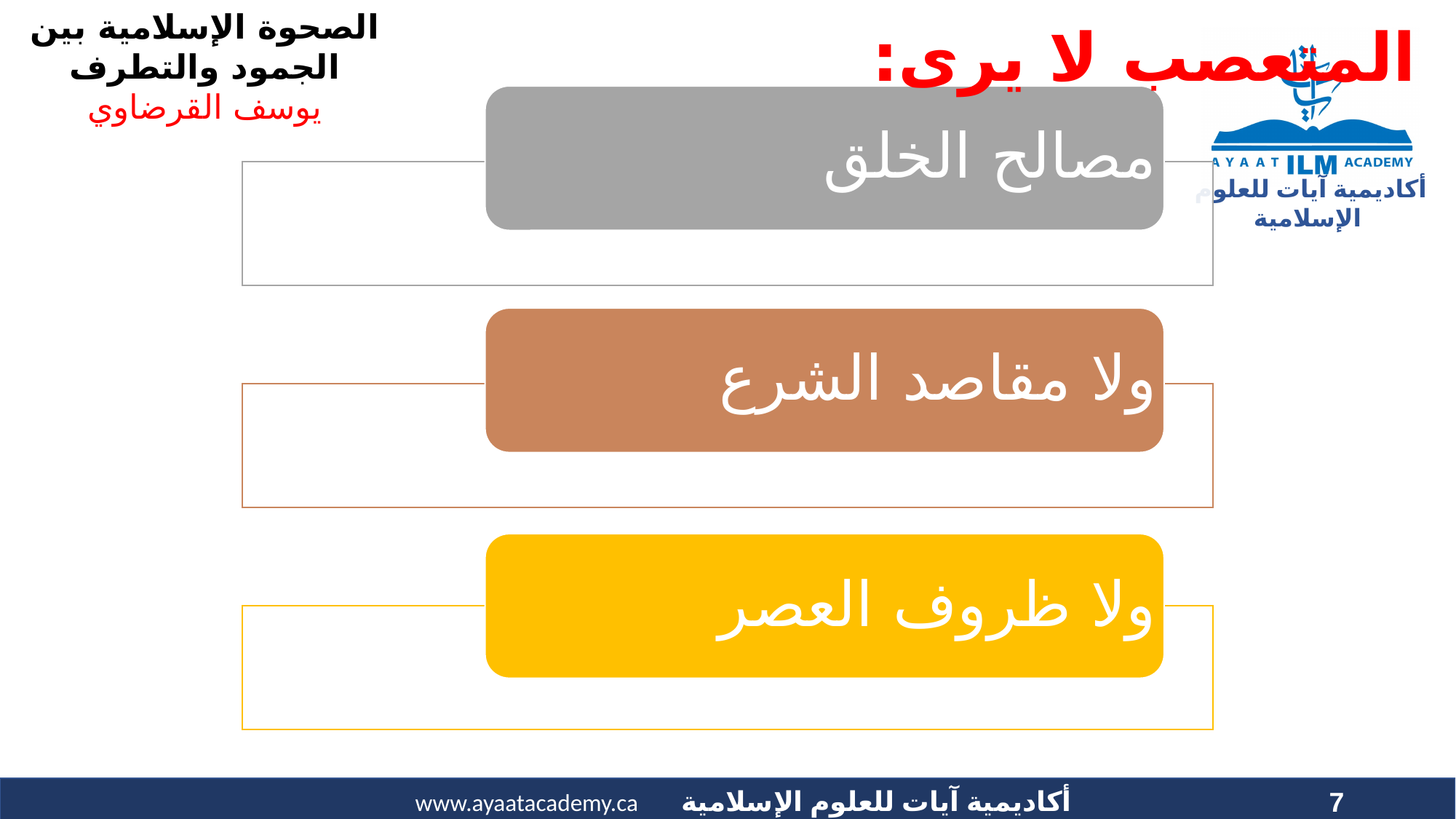

المتعصب لا يرى:
مصالح الخلق
ولا مقاصد الشرع
ولا ظروف العصر
7